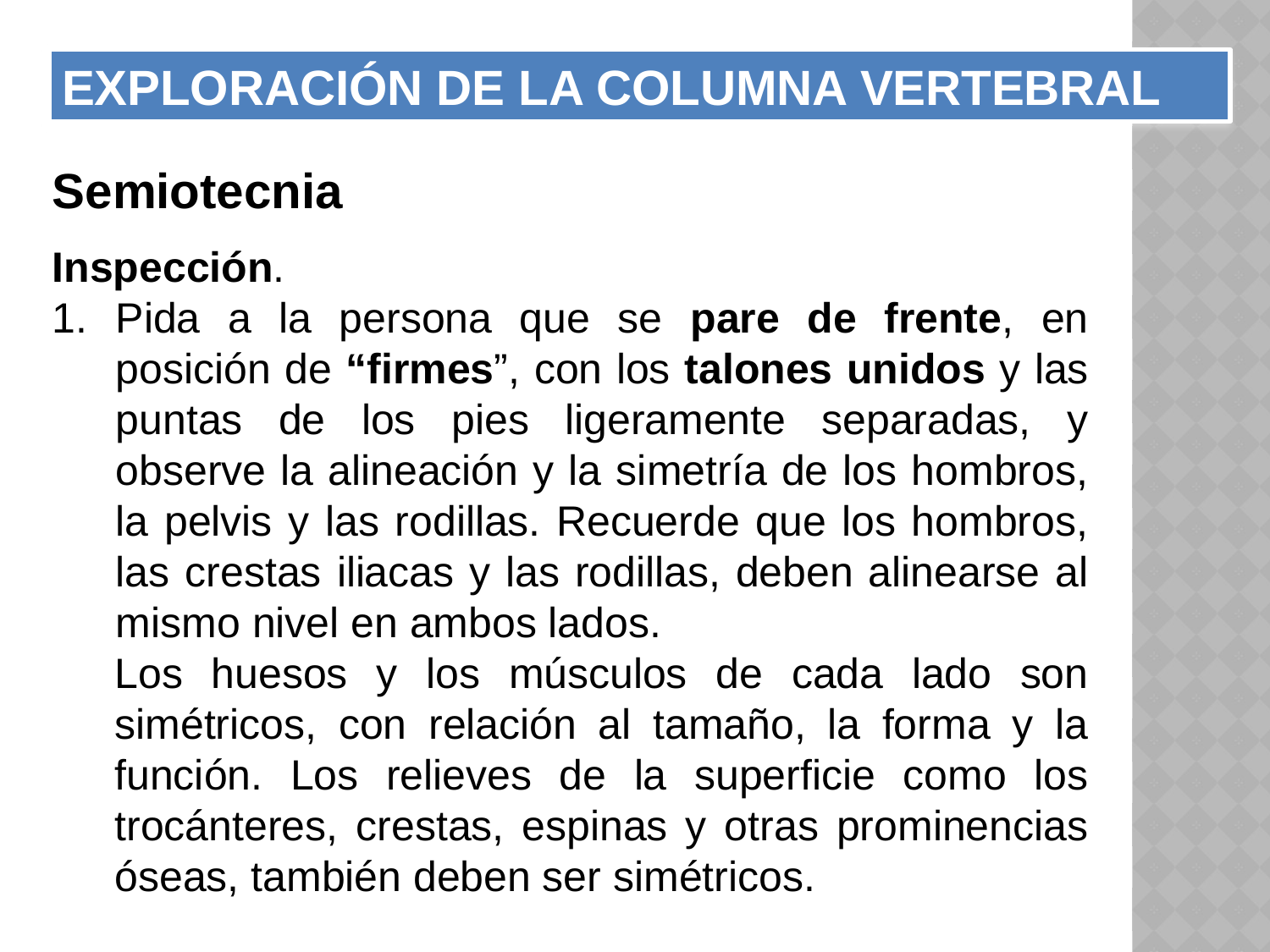

EXPLORACIÓN DE LA COLUMNA VERTEBRAL
Semiotecnia

Inspección.
Pida a la persona que se pare de frente, en posición de “firmes”, con los talones unidos y las puntas de los pies ligeramente separadas, y observe la alineación y la simetría de los hombros, la pelvis y las rodillas. Recuerde que los hombros, las crestas iliacas y las rodillas, deben alinearse al mismo nivel en ambos lados.
Los huesos y los músculos de cada lado son simétricos, con relación al tamaño, la forma y la función. Los relieves de la superficie como los trocánteres, crestas, espinas y otras prominencias óseas, también deben ser simétricos.